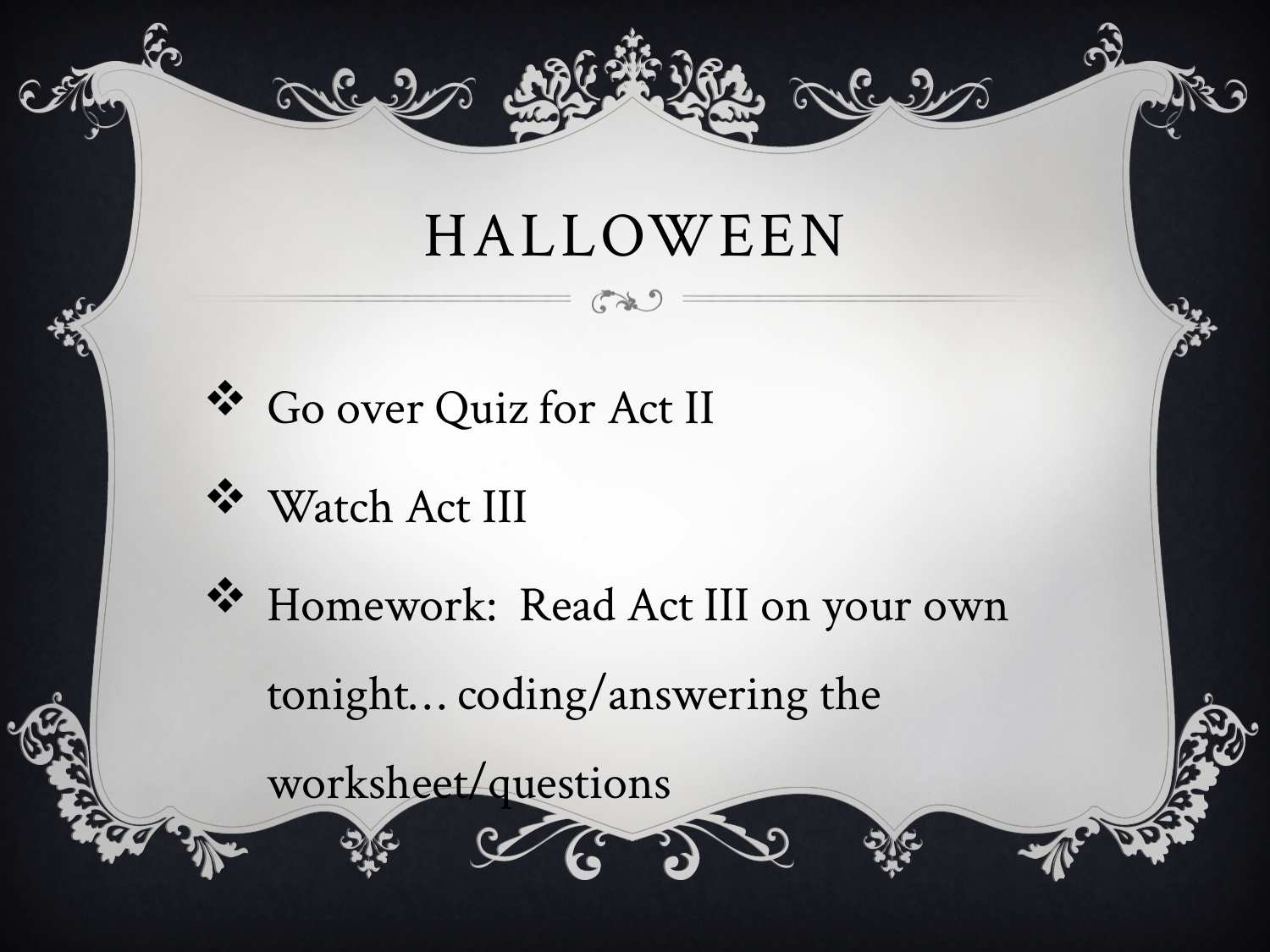

# HALLOWEEN
Go over Quiz for Act II
Watch Act III
Homework:  Read Act III on your own tonight… coding/answering the worksheet/questions